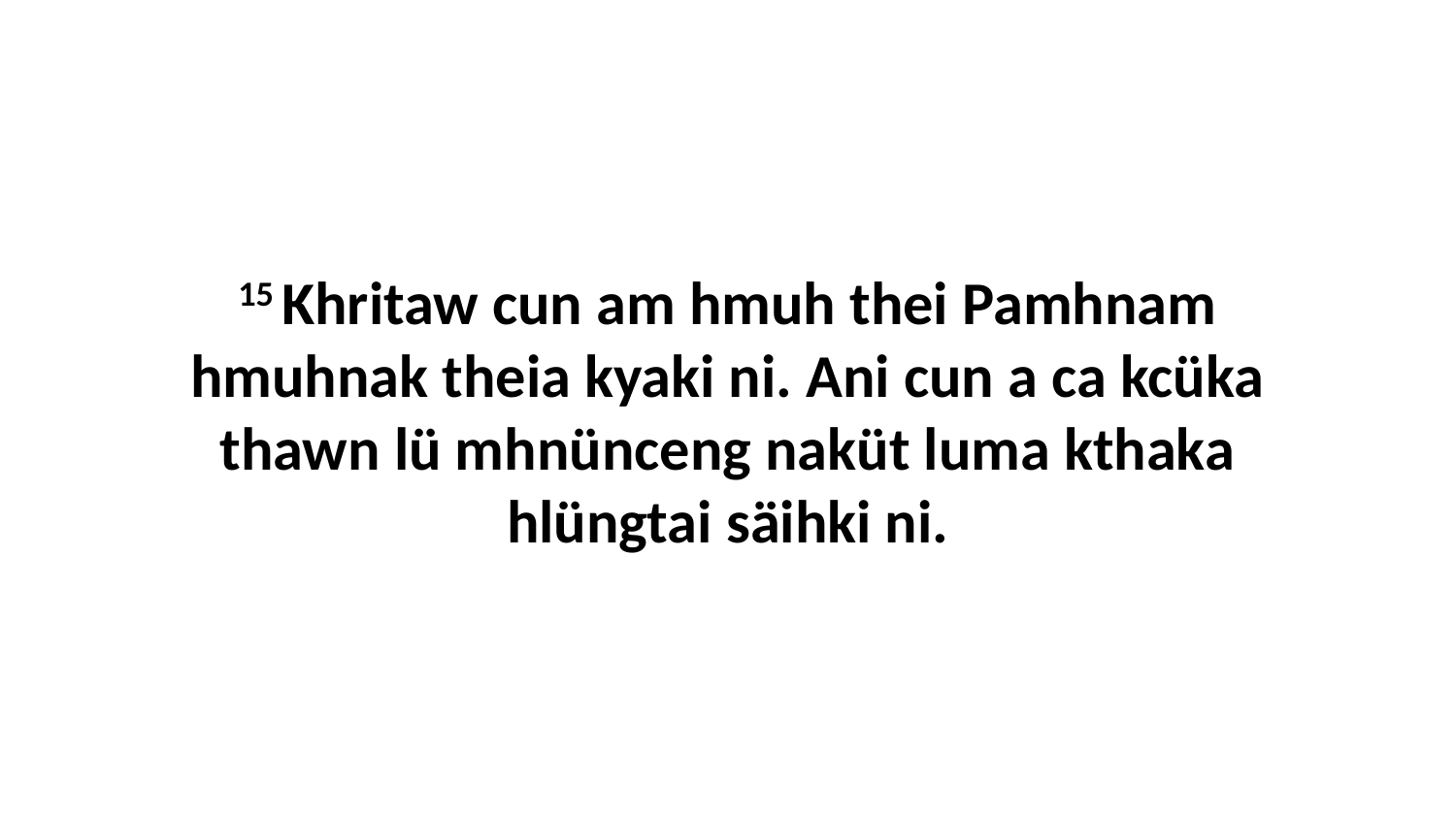

15 Khritaw cun am hmuh thei Pamhnam hmuhnak theia kyaki ni. Ani cun a ca kcüka thawn lü mhnünceng naküt luma kthaka hlüngtai säihki ni.